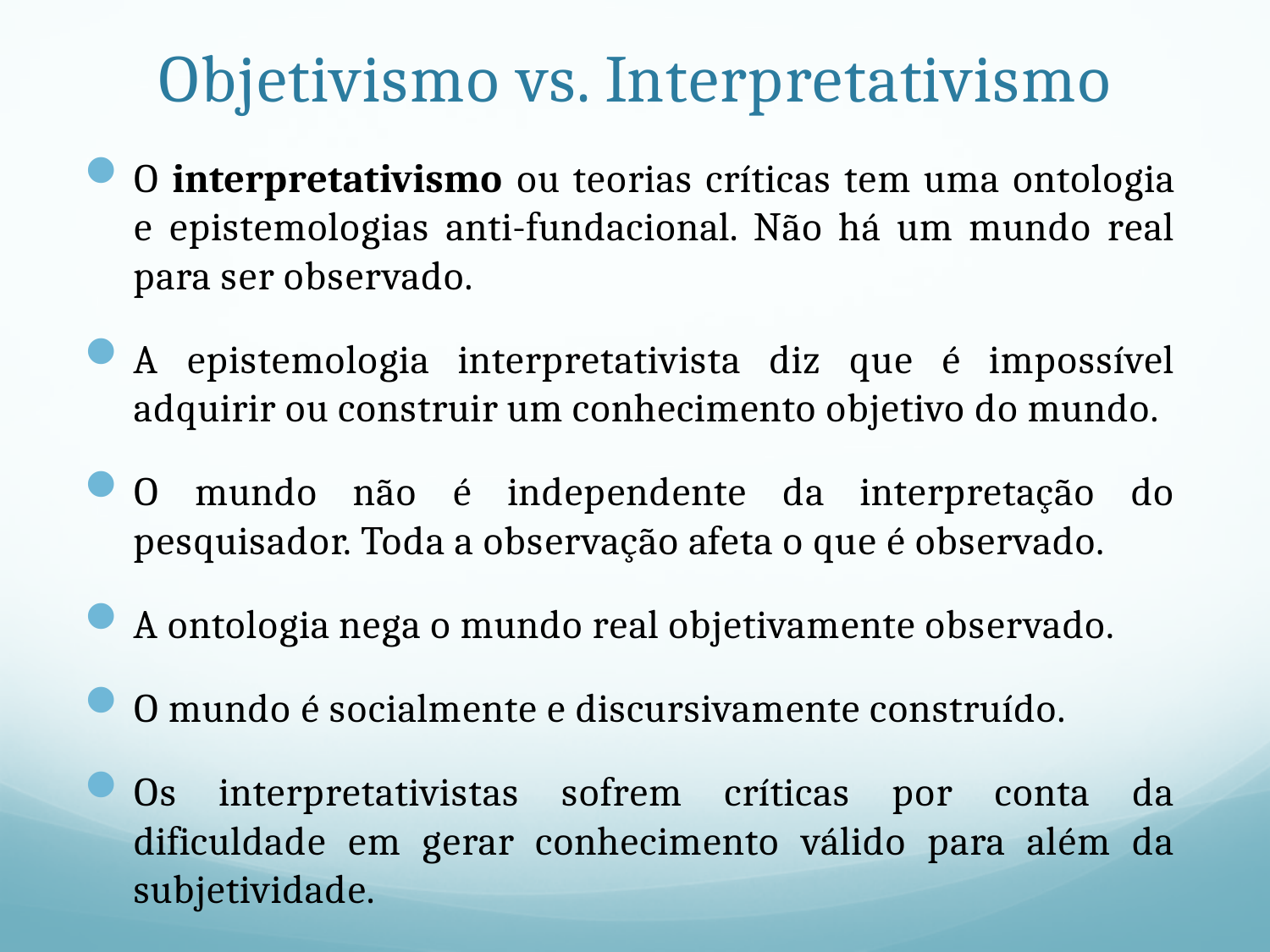

# Objetivismo vs. Interpretativismo
O interpretativismo ou teorias críticas tem uma ontologia e epistemologias anti-fundacional. Não há um mundo real para ser observado.
A epistemologia interpretativista diz que é impossível adquirir ou construir um conhecimento objetivo do mundo.
O mundo não é independente da interpretação do pesquisador. Toda a observação afeta o que é observado.
A ontologia nega o mundo real objetivamente observado.
O mundo é socialmente e discursivamente construído.
Os interpretativistas sofrem críticas por conta da dificuldade em gerar conhecimento válido para além da subjetividade.